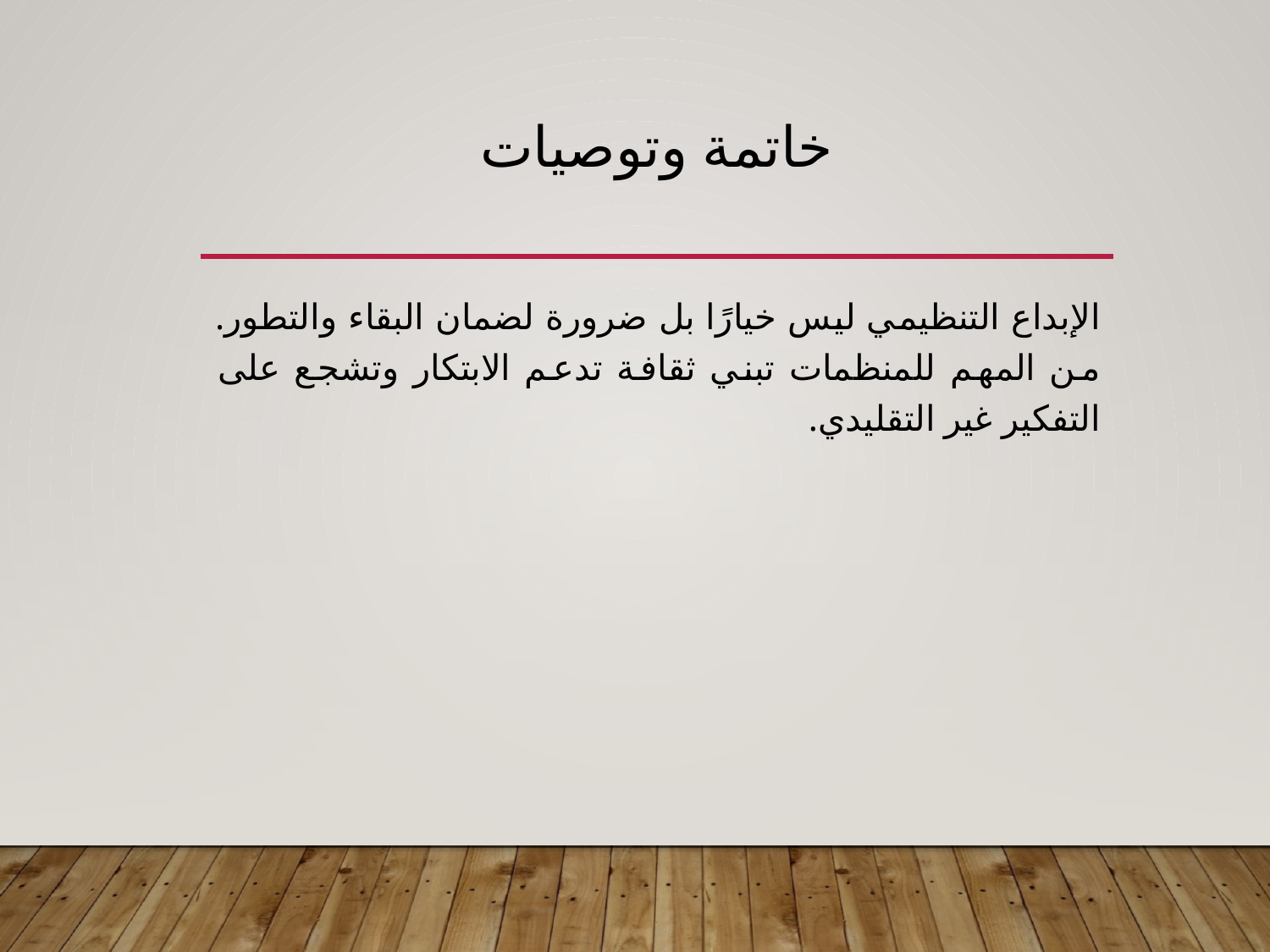

# خاتمة وتوصيات
الإبداع التنظيمي ليس خيارًا بل ضرورة لضمان البقاء والتطور. من المهم للمنظمات تبني ثقافة تدعم الابتكار وتشجع على التفكير غير التقليدي.